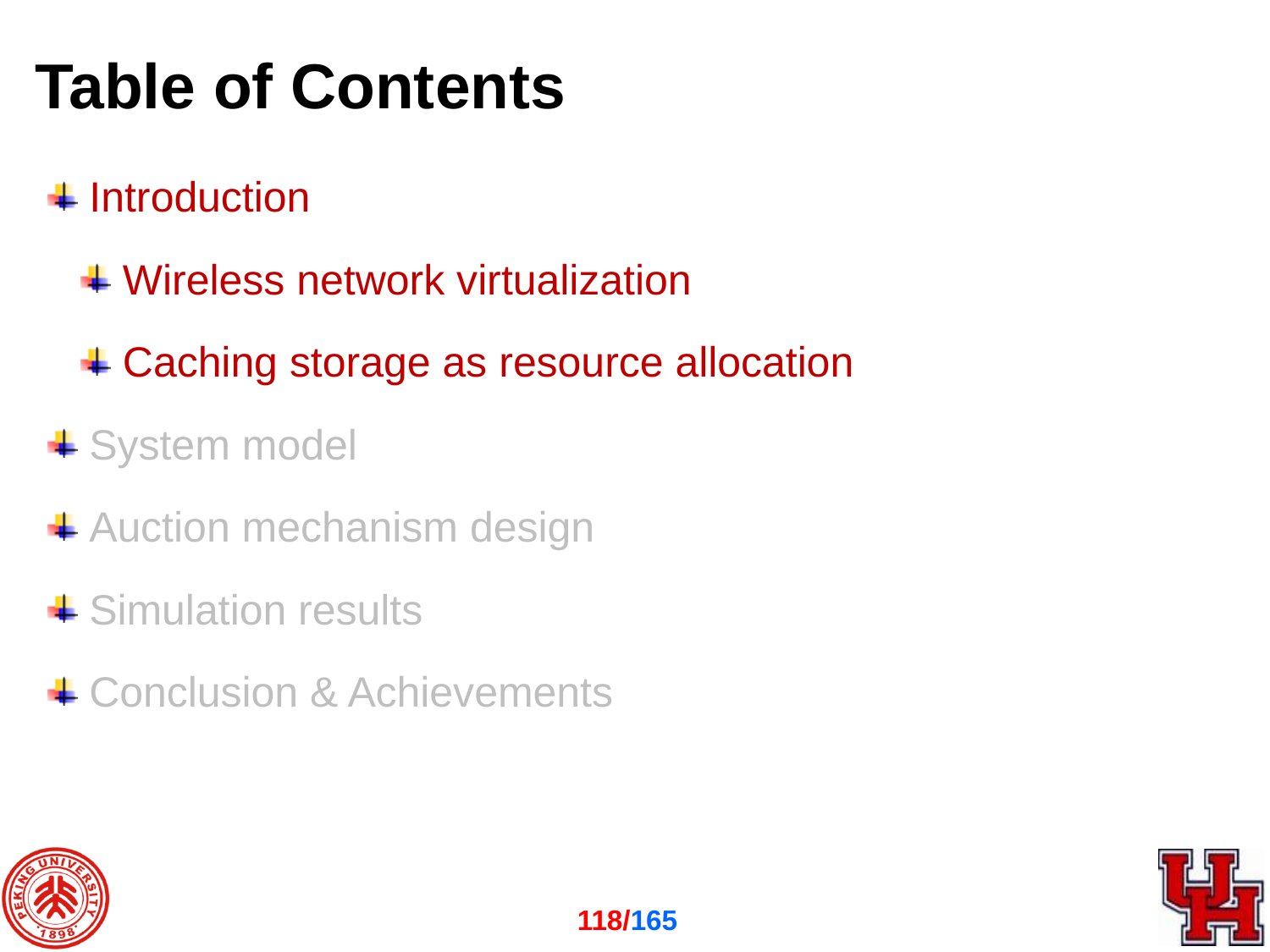

Table of Contents
 Introduction
 Wireless network virtualization
 Caching storage as resource allocation
 System model
 Auction mechanism design
 Simulation results
 Conclusion & Achievements